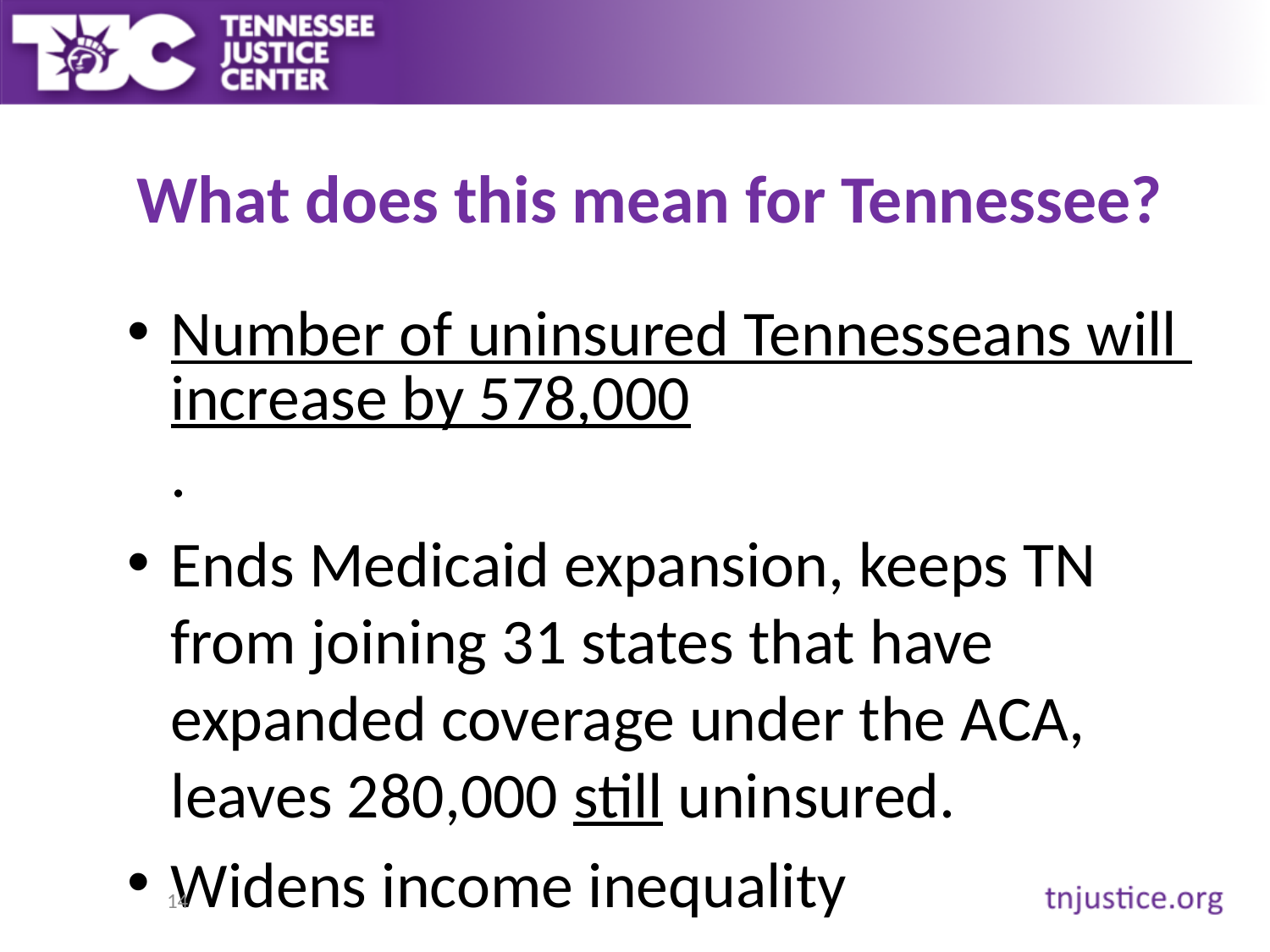

# What does this mean for Tennessee?
Number of uninsured Tennesseans will increase by 578,000.
Ends Medicaid expansion, keeps TN from joining 31 states that have expanded coverage under the ACA, leaves 280,000 still uninsured.
Widens income inequality

14